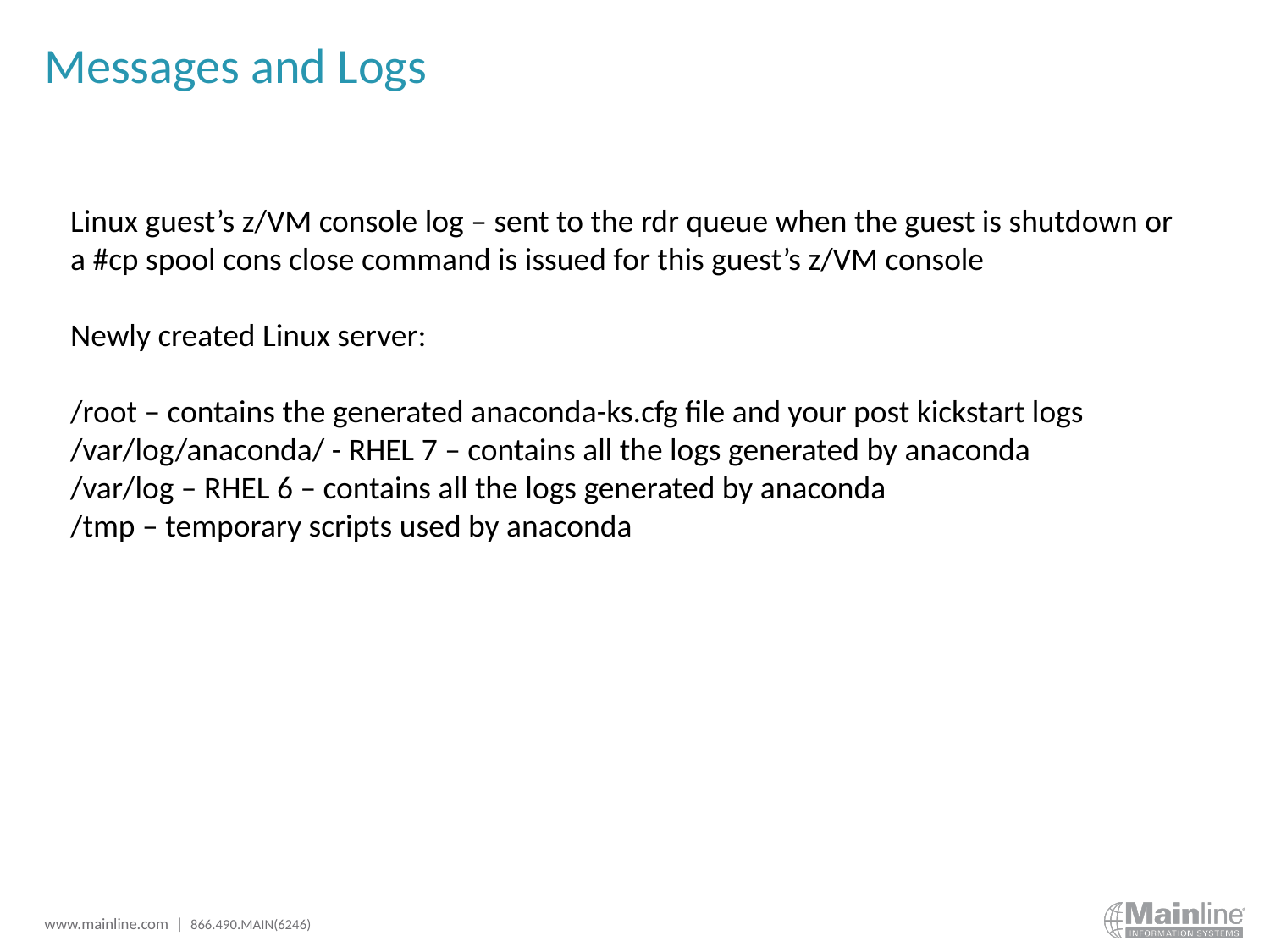

# Messages and Logs
Linux guest’s z/VM console log – sent to the rdr queue when the guest is shutdown or
a #cp spool cons close command is issued for this guest’s z/VM console

Newly created Linux server:

/root – contains the generated anaconda-ks.cfg file and your post kickstart logs
/var/log/anaconda/ - RHEL 7 – contains all the logs generated by anaconda
/var/log – RHEL 6 – contains all the logs generated by anaconda
/tmp – temporary scripts used by anaconda